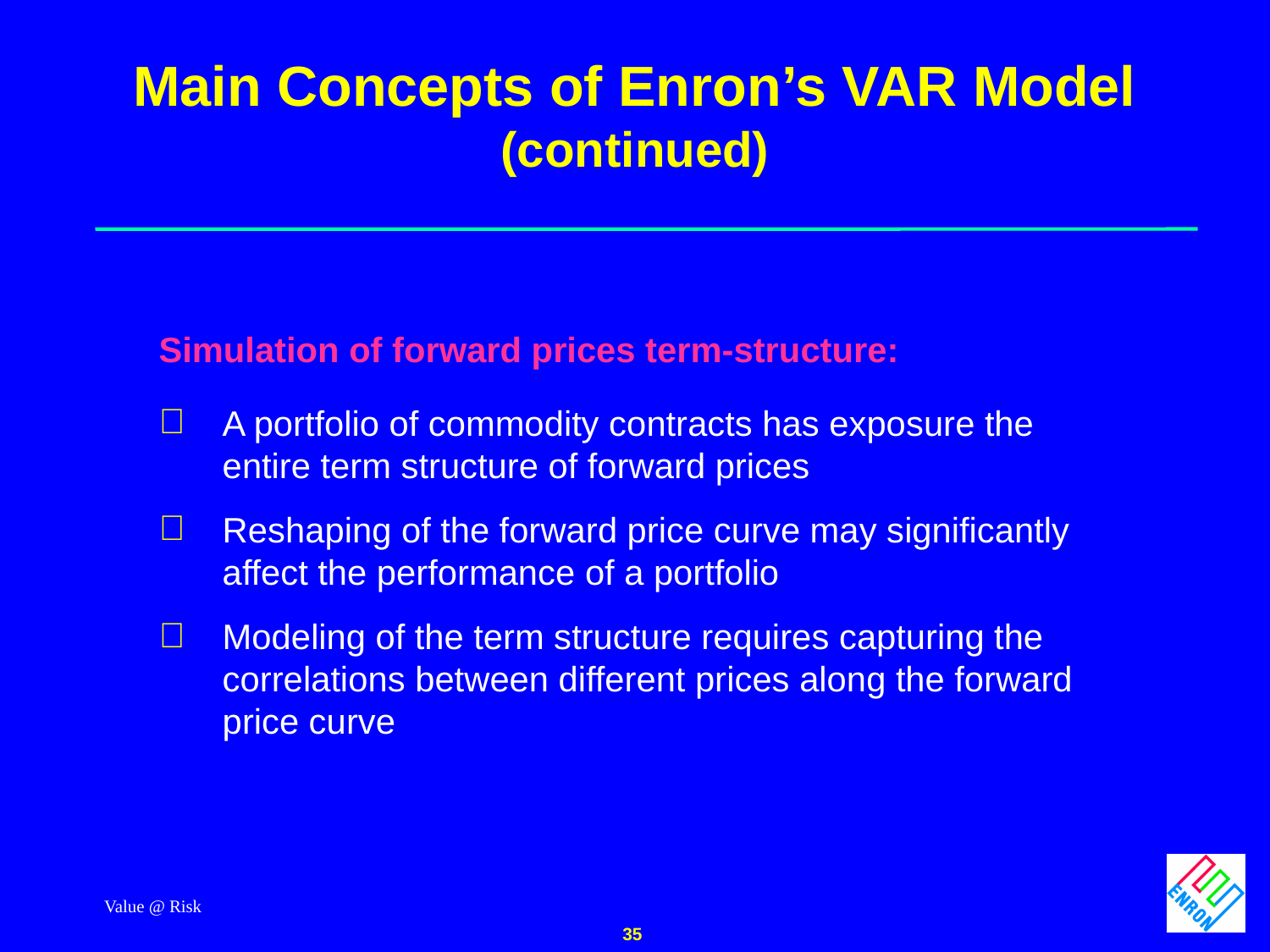

Value @ Risk
35
# Main Concepts of Enron’s VAR Model (continued)

Simulation of forward prices term-structure:
A portfolio of commodity contracts has exposure the
	entire term structure of forward prices
Reshaping of the forward price curve may significantly
	affect the performance of a portfolio
Modeling of the term structure requires capturing the correlations between different prices along the forward
	price curve